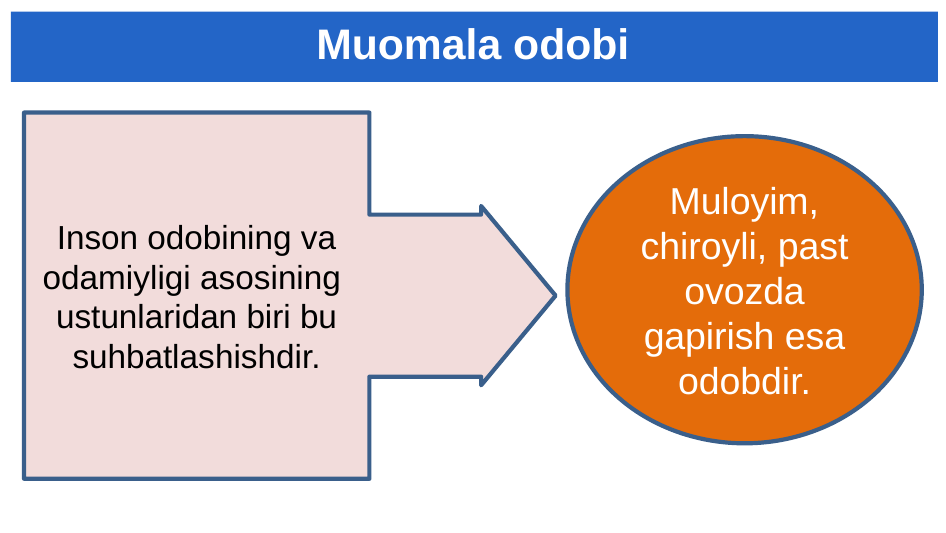

# Muomala odobi
Inson odobining va odamiyligi asosining  ustunlaridan biri bu suhbatlashishdir.
Muloyim, chiroyli, past ovozda gapirish esa
odobdir.